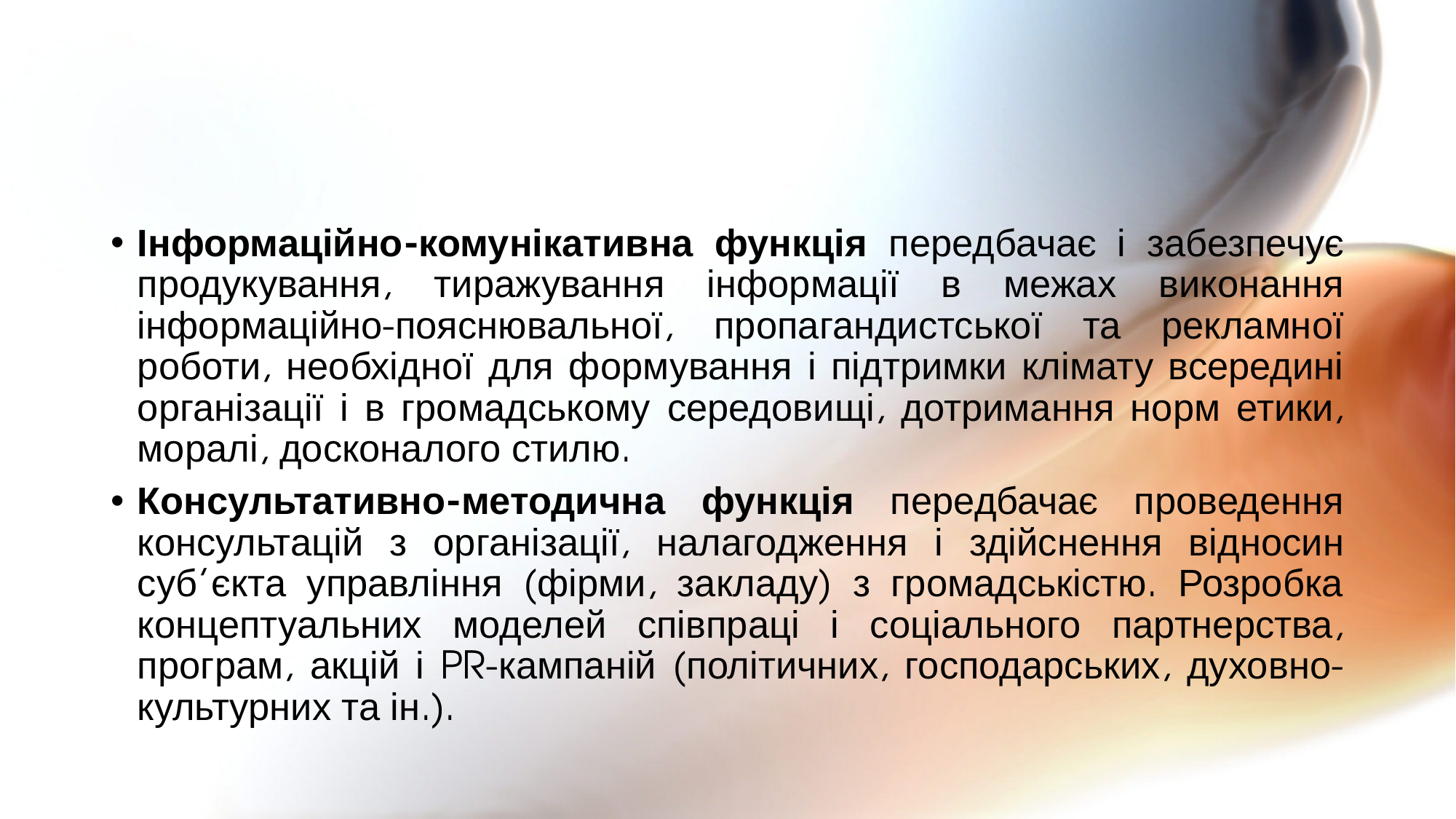

#
Інформаційно-комунікативна функція передбачає і забезпечує продукування, тиражування інформації в межах виконання інформаційно-пояснювальної, пропагандистської та рекламної роботи, необхідної для формування і підтримки клімату всередині організації і в громадському середовищі, дотримання норм етики, моралі, досконалого стилю.
Консультативно-методична функція передбачає проведення консультацій з організації, налагодження і здійснення відносин суб’єкта управління (фірми, закладу) з громадськістю. Розробка концептуальних моделей співпраці і соціального партнерства, програм, акцій і PR-кампаній (політичних, господарських, духовно-культурних та ін.).